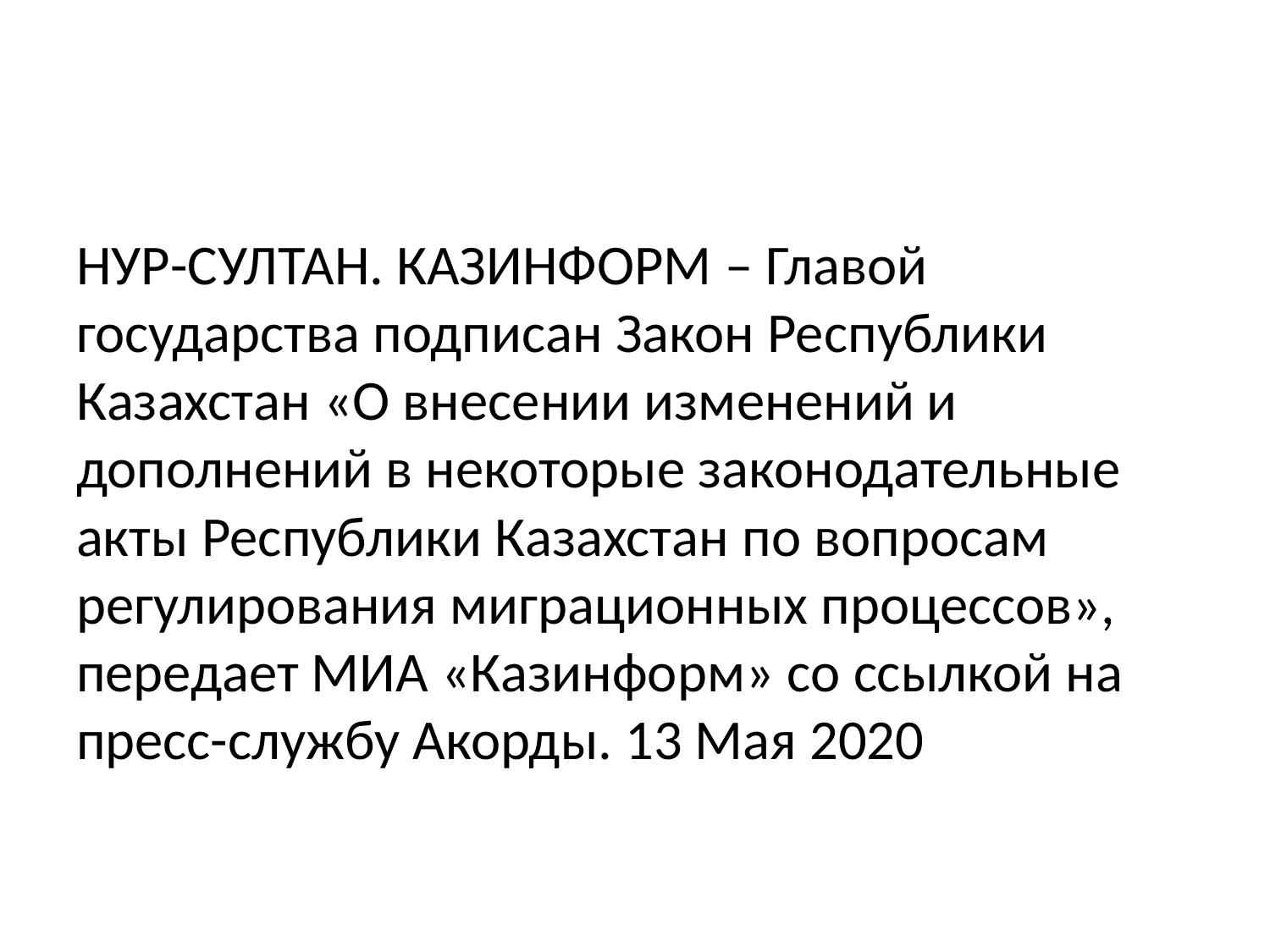

#
НУР-СУЛТАН. КАЗИНФОРМ – Главой государства подписан Закон Республики Казахстан «О внесении изменений и дополнений в некоторые законодательные акты Республики Казахстан по вопросам регулирования миграционных процессов», передает МИА «Казинформ» со ссылкой на пресс-службу Акорды. 13 Мая 2020